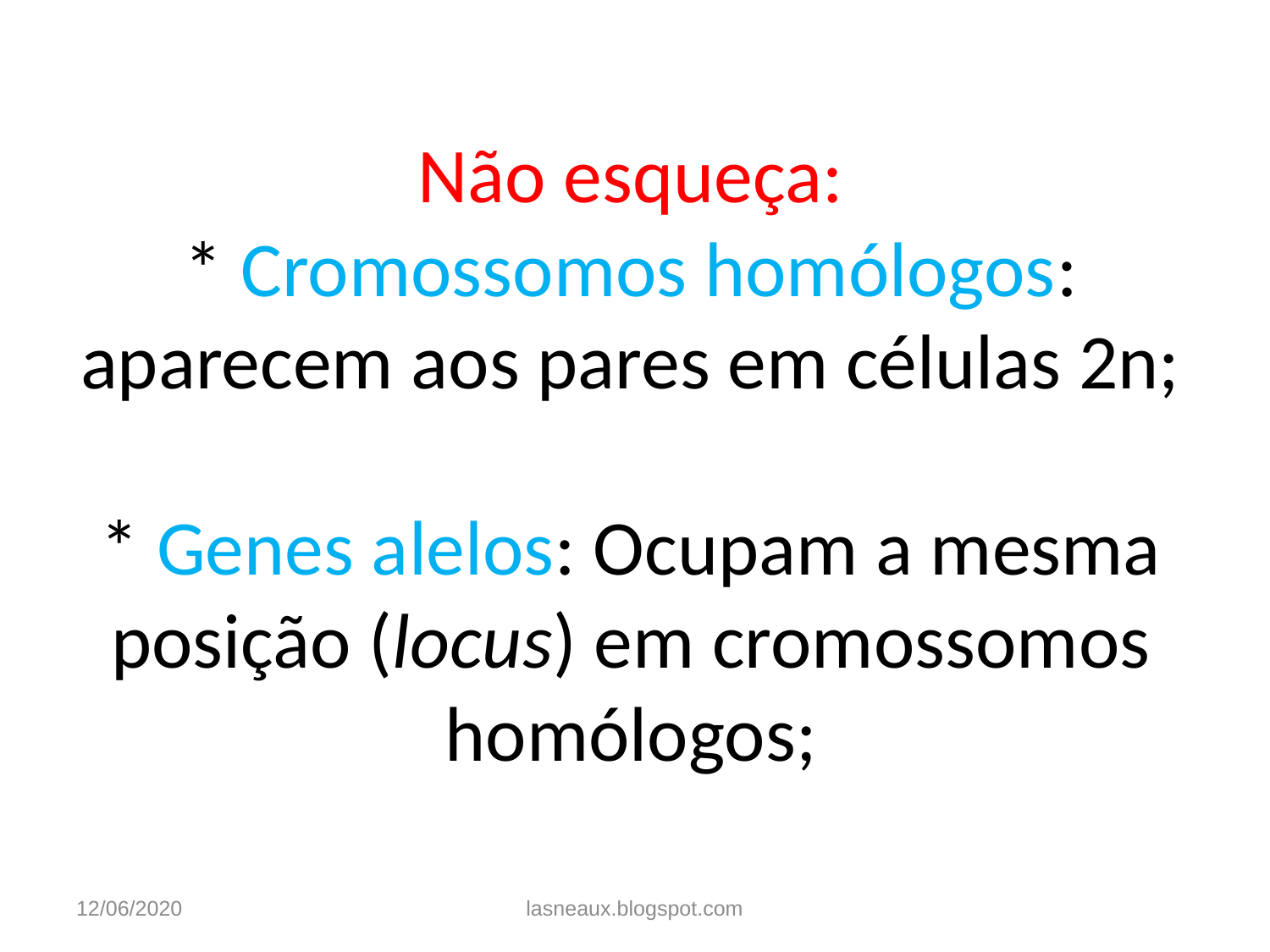

# Não esqueça: * Cromossomos homólogos: aparecem aos pares em células 2n; * Genes alelos: Ocupam a mesma posição (locus) em cromossomos homólogos;
12/06/2020
lasneaux.blogspot.com